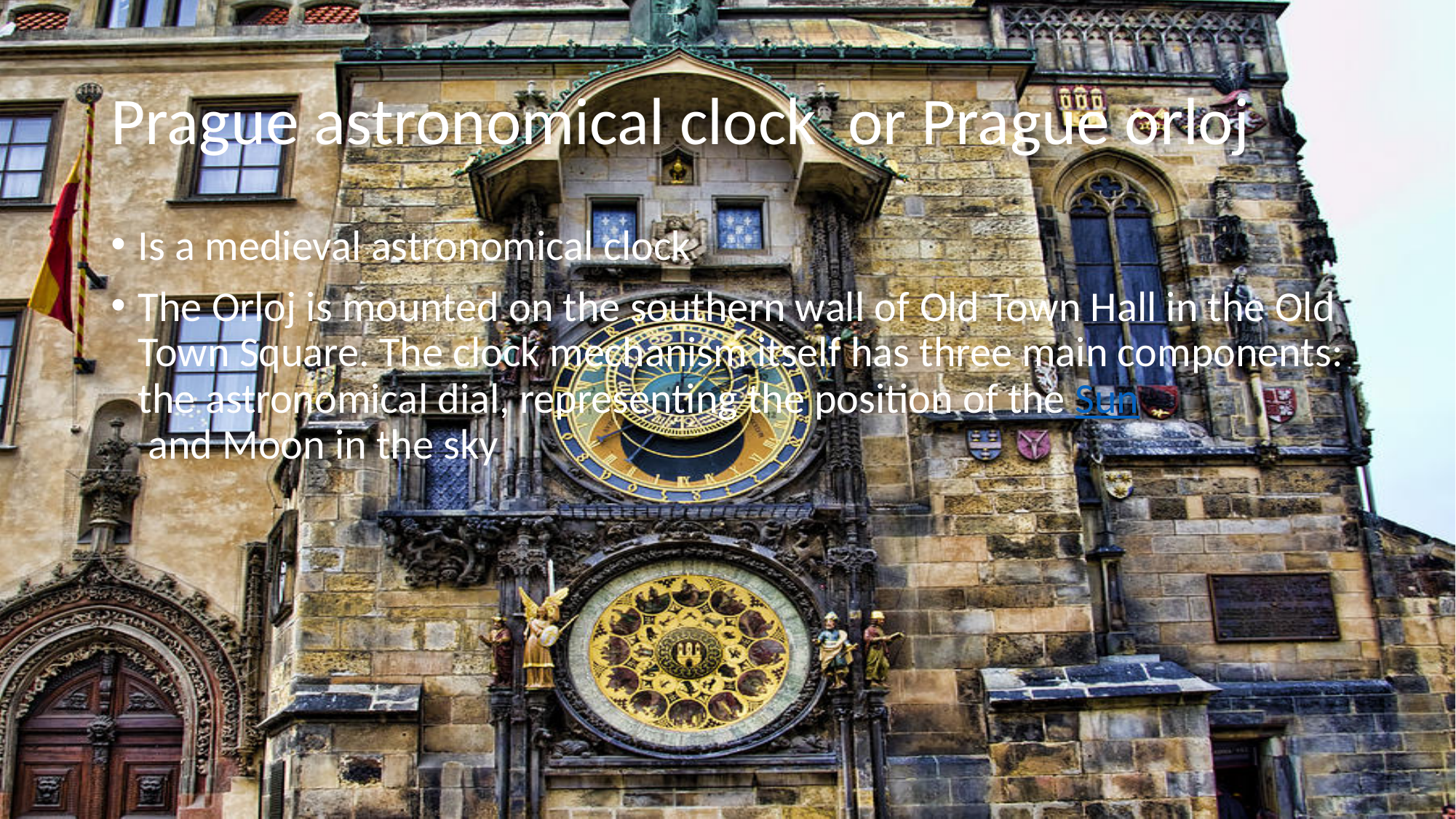

# Prague astronomical clock  or Prague orloj
Is a medieval astronomical clock
The Orloj is mounted on the southern wall of Old Town Hall in the Old Town Square. The clock mechanism itself has three main components: the astronomical dial, representing the position of the Sun and Moon in the sky